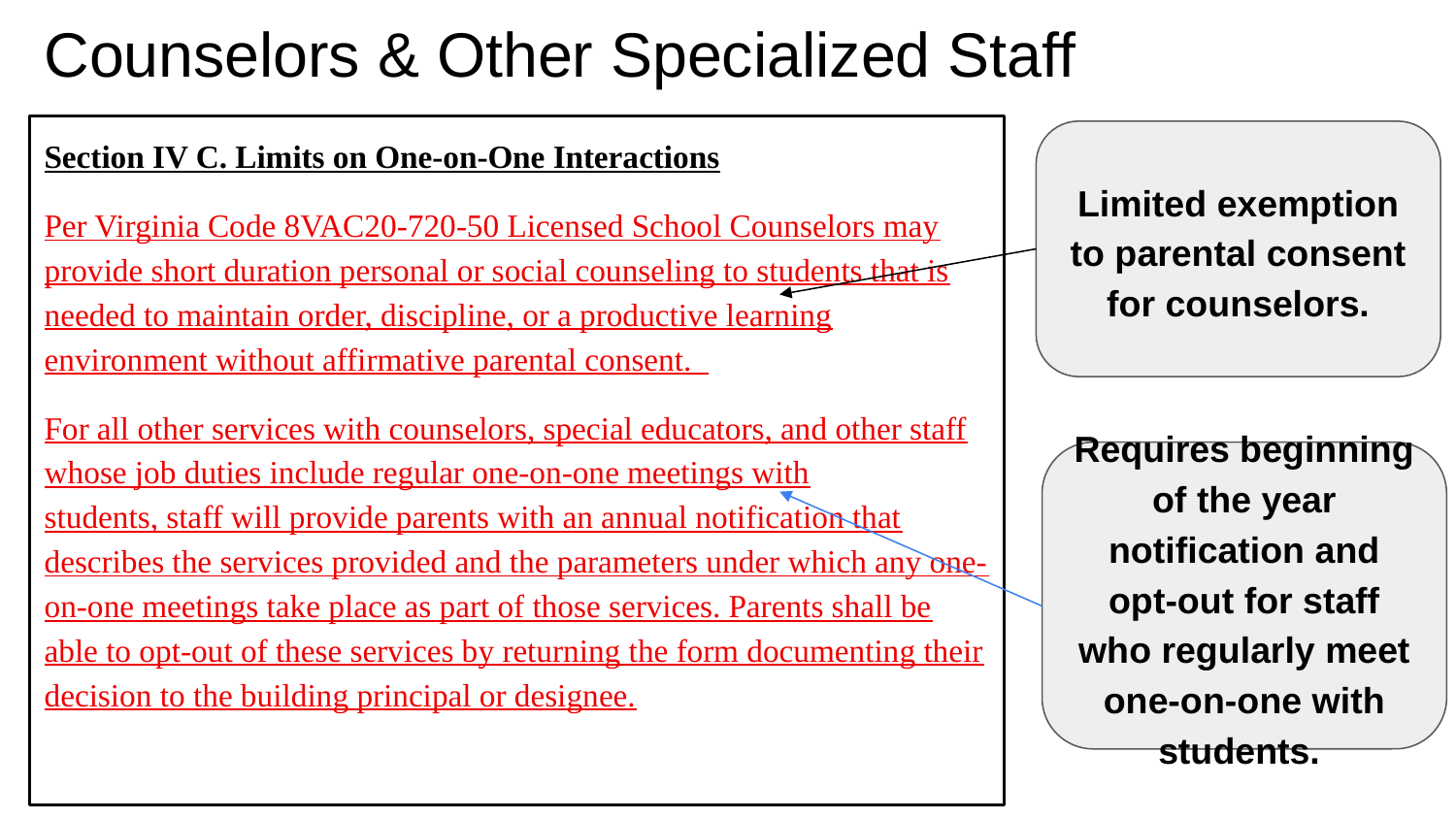

Counselors & Other Specialized Staff
Section IV C. Limits on One-on-One Interactions
Per Virginia Code 8VAC20-720-50 Licensed School Counselors may provide short duration personal or social counseling to students that is needed to maintain order, discipline, or a productive learning environment without affirmative parental consent.
For all other services with counselors, special educators, and other staff whose job duties include regular one-on-one meetings with students, staff will provide parents with an annual notification that describes the services provided and the parameters under which any one-on-one meetings take place as part of those services. Parents shall be able to opt-out of these services by returning the form documenting their decision to the building principal or designee.

Limited exemption to parental consent for counselors.
Requires beginning of the year notification and opt-out for staff who regularly meet one-on-one with students.